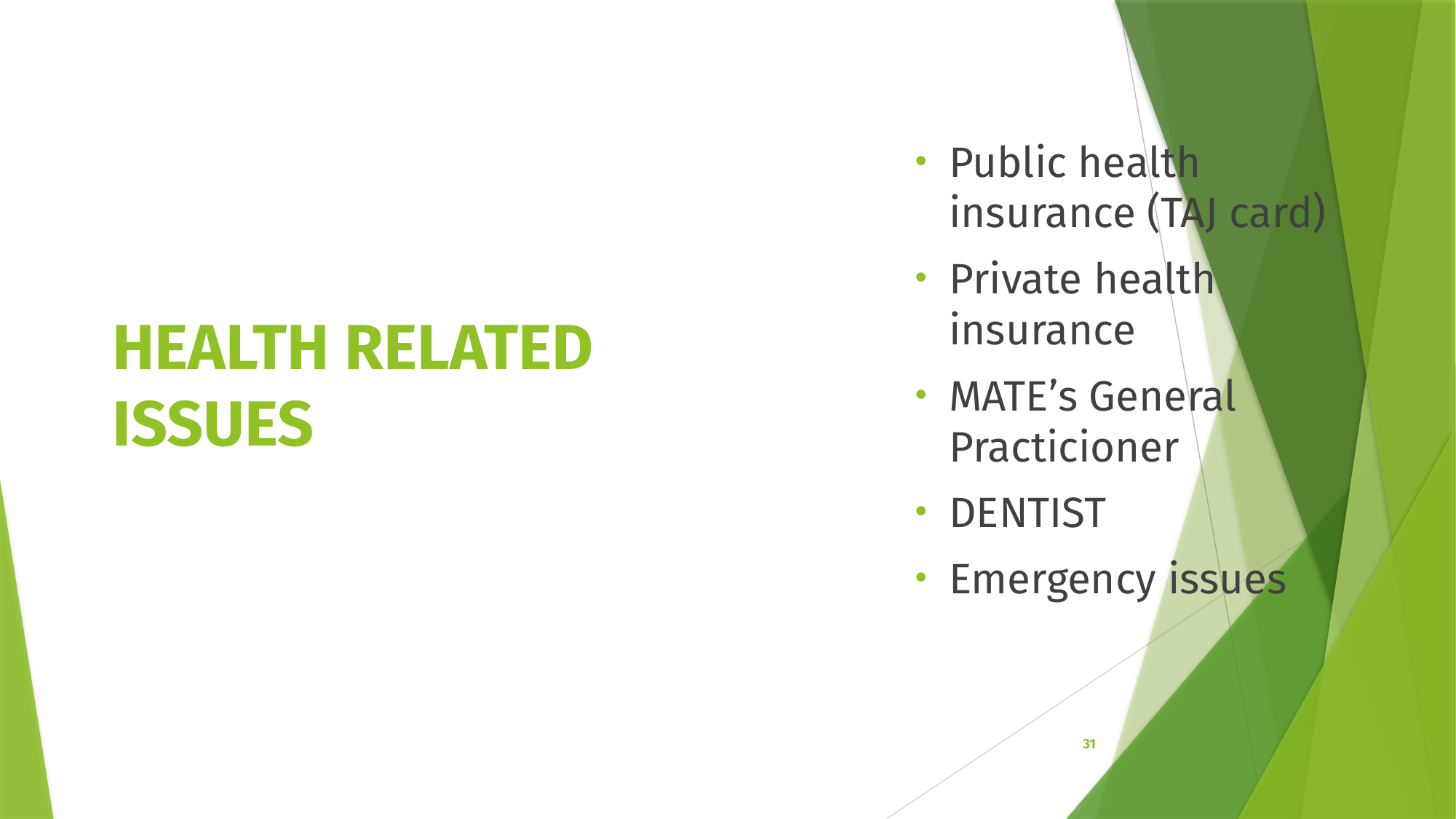

Public health insurance (TAJ card)
Private health insurance
MATE’s General Practicioner
DENTIST
Emergency issues

# HEALTH RELATED ISSUES

31